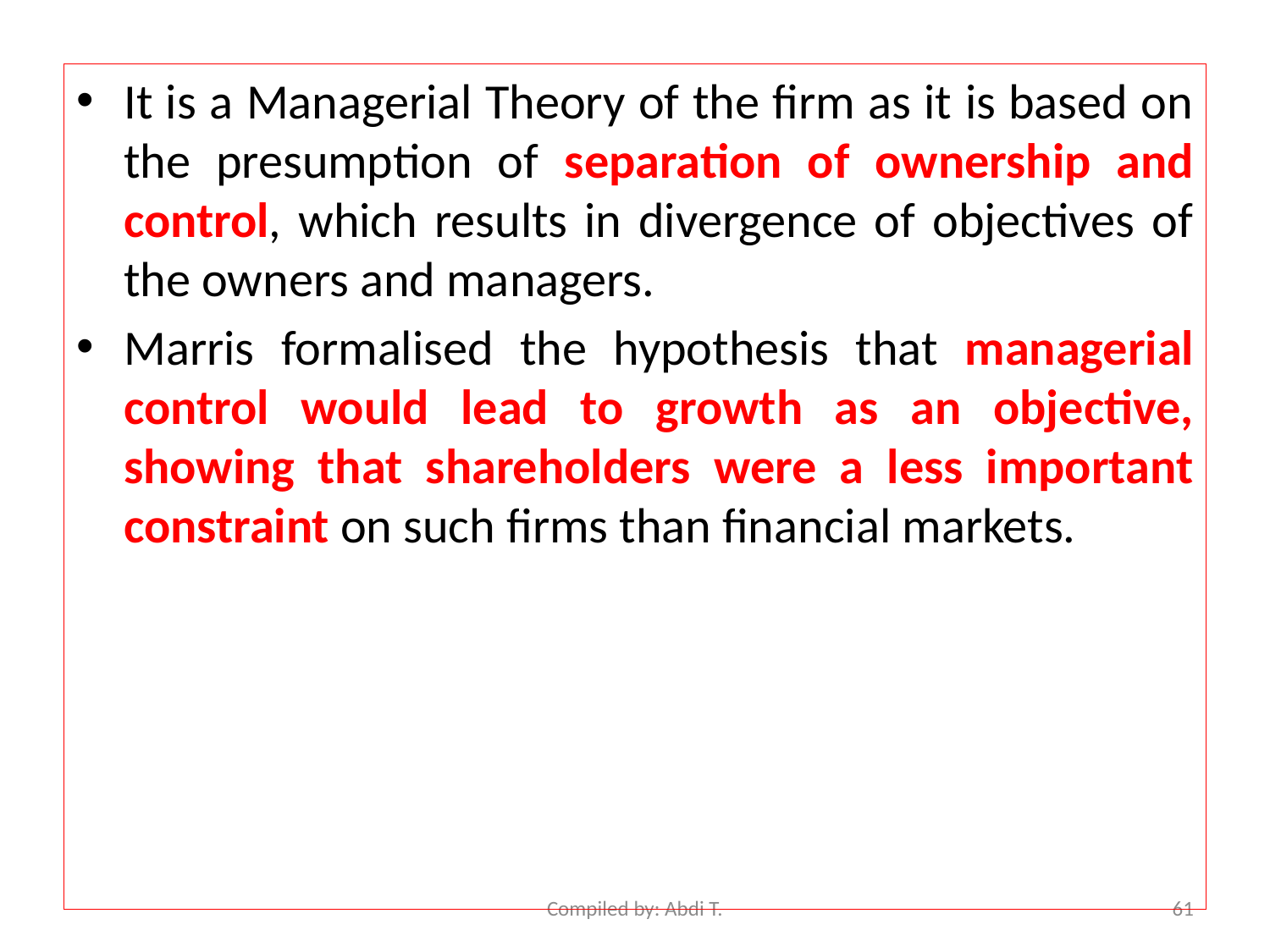

It is a Managerial Theory of the firm as it is based on the presumption of separation of ownership and control, which results in divergence of objectives of the owners and managers.
Marris formalised the hypothesis that managerial control would lead to growth as an objective, showing that shareholders were a less important constraint on such firms than financial markets.
Compiled by: Abdi T.
61